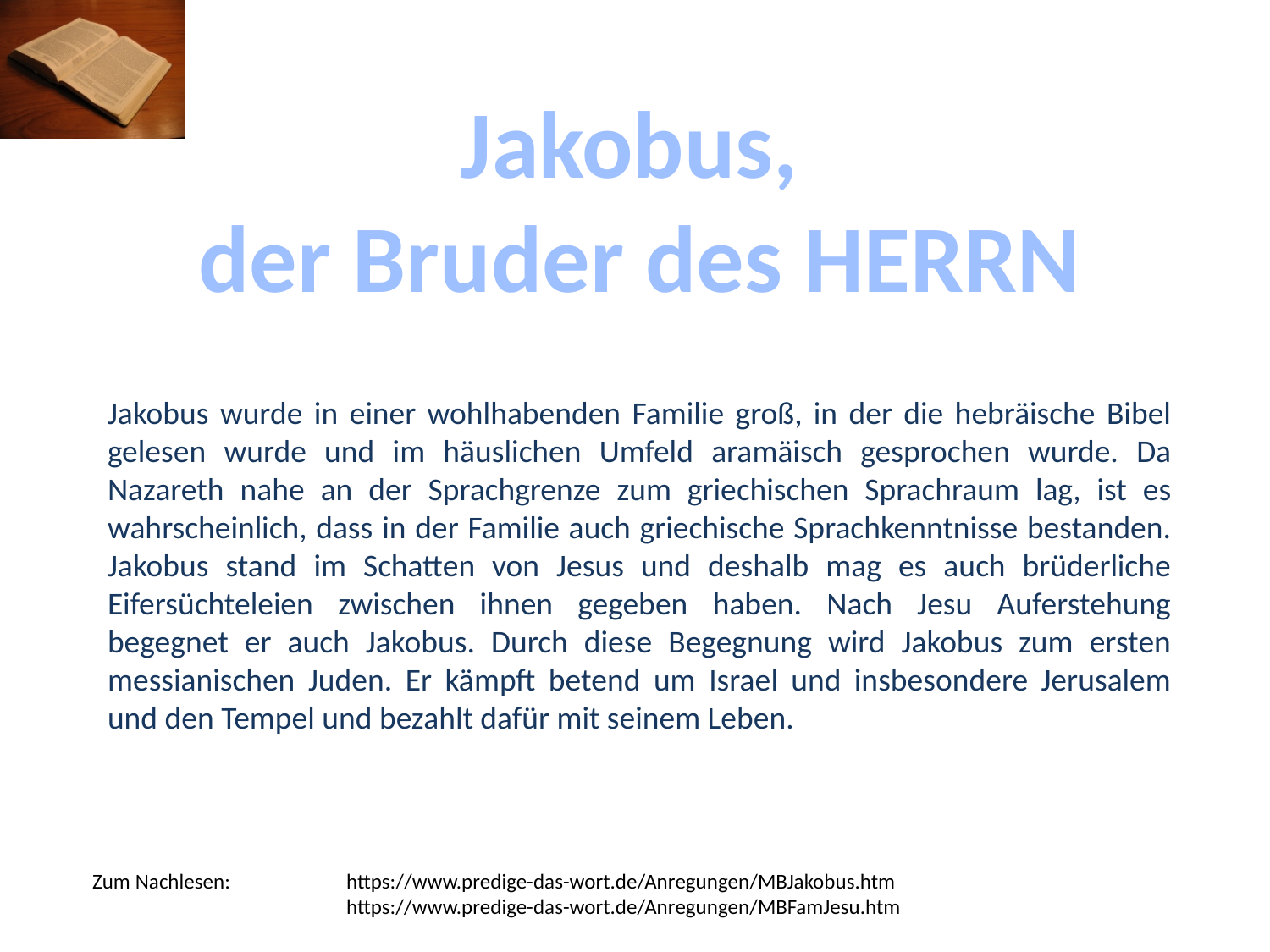

Jakobus,
der Bruder des HERRN
Jakobus wurde in einer wohlhabenden Familie groß, in der die hebräische Bibel gelesen wurde und im häuslichen Umfeld aramäisch gesprochen wurde. Da Nazareth nahe an der Sprachgrenze zum griechischen Sprachraum lag, ist es wahrscheinlich, dass in der Familie auch griechische Sprachkenntnisse bestanden. Jakobus stand im Schatten von Jesus und deshalb mag es auch brüderliche Eifersüchteleien zwischen ihnen gegeben haben. Nach Jesu Auferstehung begegnet er auch Jakobus. Durch diese Begegnung wird Jakobus zum ersten messianischen Juden. Er kämpft betend um Israel und insbesondere Jerusalem und den Tempel und bezahlt dafür mit seinem Leben.